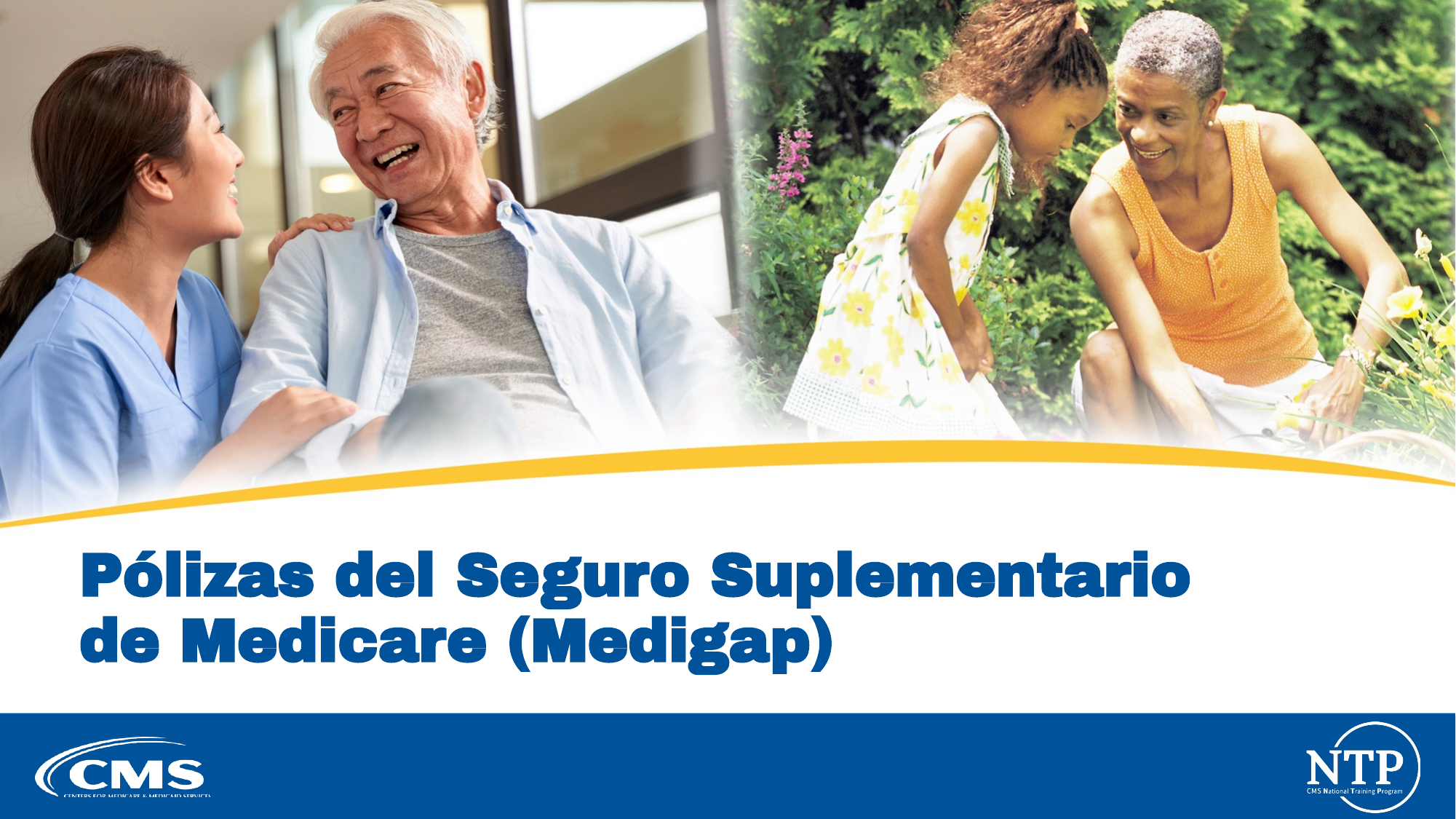

# Pólizas del Seguro Suplementario de Medicare (Medigap)